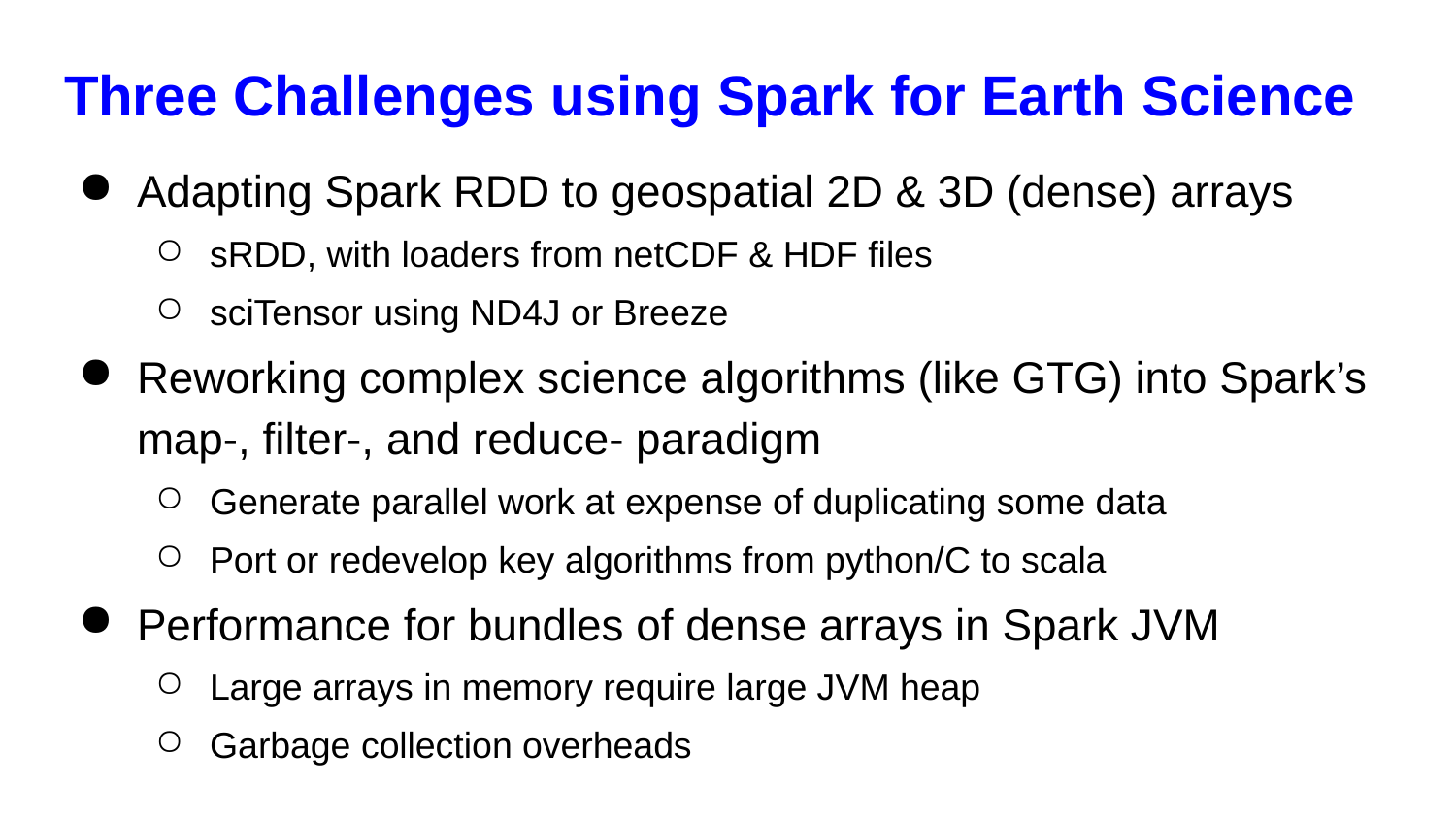

# Three Challenges using Spark for Earth Science
Adapting Spark RDD to geospatial 2D & 3D (dense) arrays
sRDD, with loaders from netCDF & HDF files
sciTensor using ND4J or Breeze
Reworking complex science algorithms (like GTG) into Spark’s map-, filter-, and reduce- paradigm
Generate parallel work at expense of duplicating some data
Port or redevelop key algorithms from python/C to scala
Performance for bundles of dense arrays in Spark JVM
Large arrays in memory require large JVM heap
Garbage collection overheads